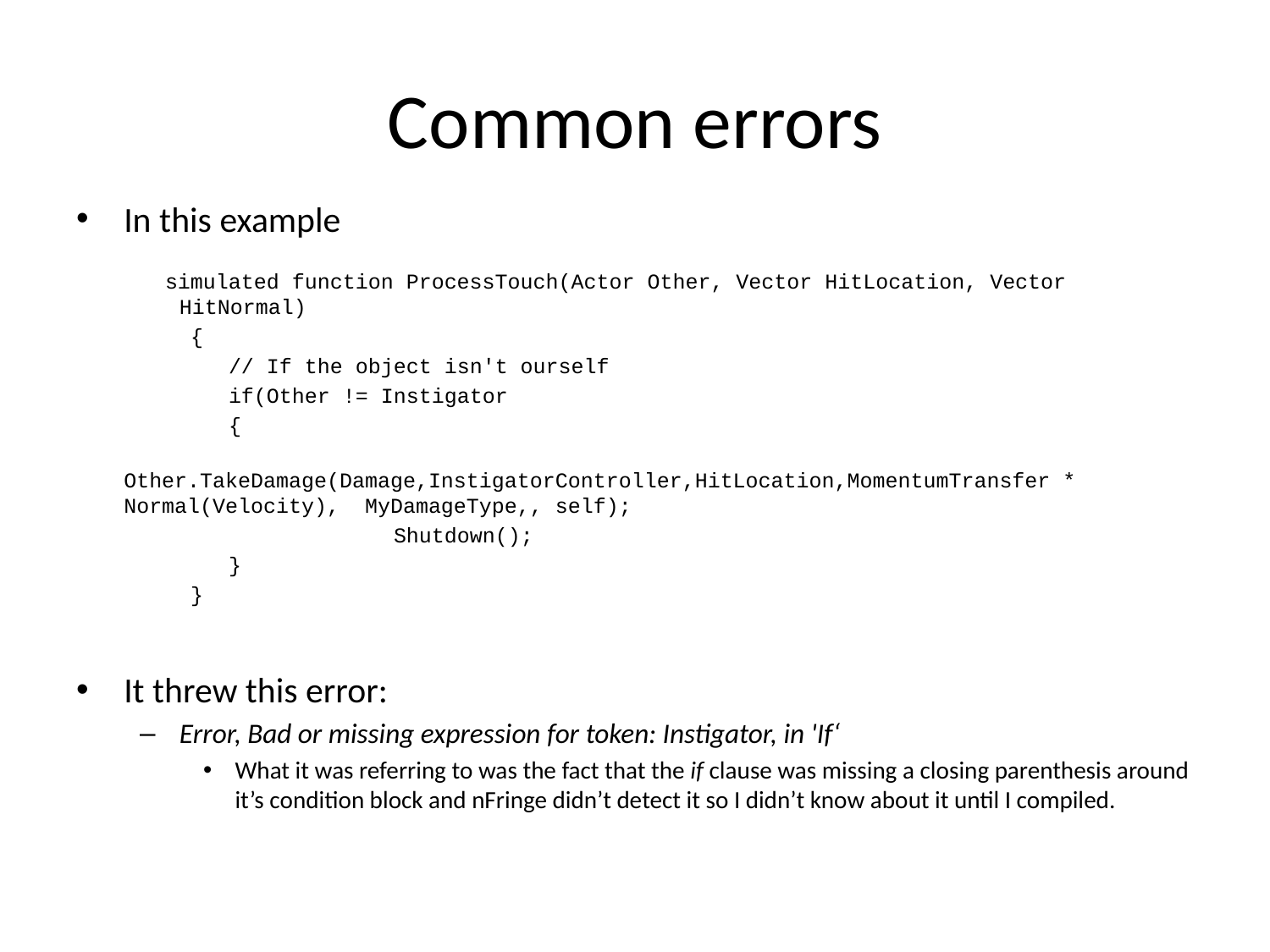

# Common errors
In this example

  simulated function ProcessTouch(Actor Other, Vector HitLocation, Vector HitNormal)
         {
            // If the object isn't ourself
            if(Other != Instigator
            {
                         					Other.TakeDamage(Damage,InstigatorController,HitLocation,MomentumTransfer * Normal(Velocity),  MyDamageType,, self);
                         Shutdown();
            }
         }

It threw this error:
Error, Bad or missing expression for token: Instigator, in 'If‘
What it was referring to was the fact that the if clause was missing a closing parenthesis around it’s condition block and nFringe didn’t detect it so I didn’t know about it until I compiled.